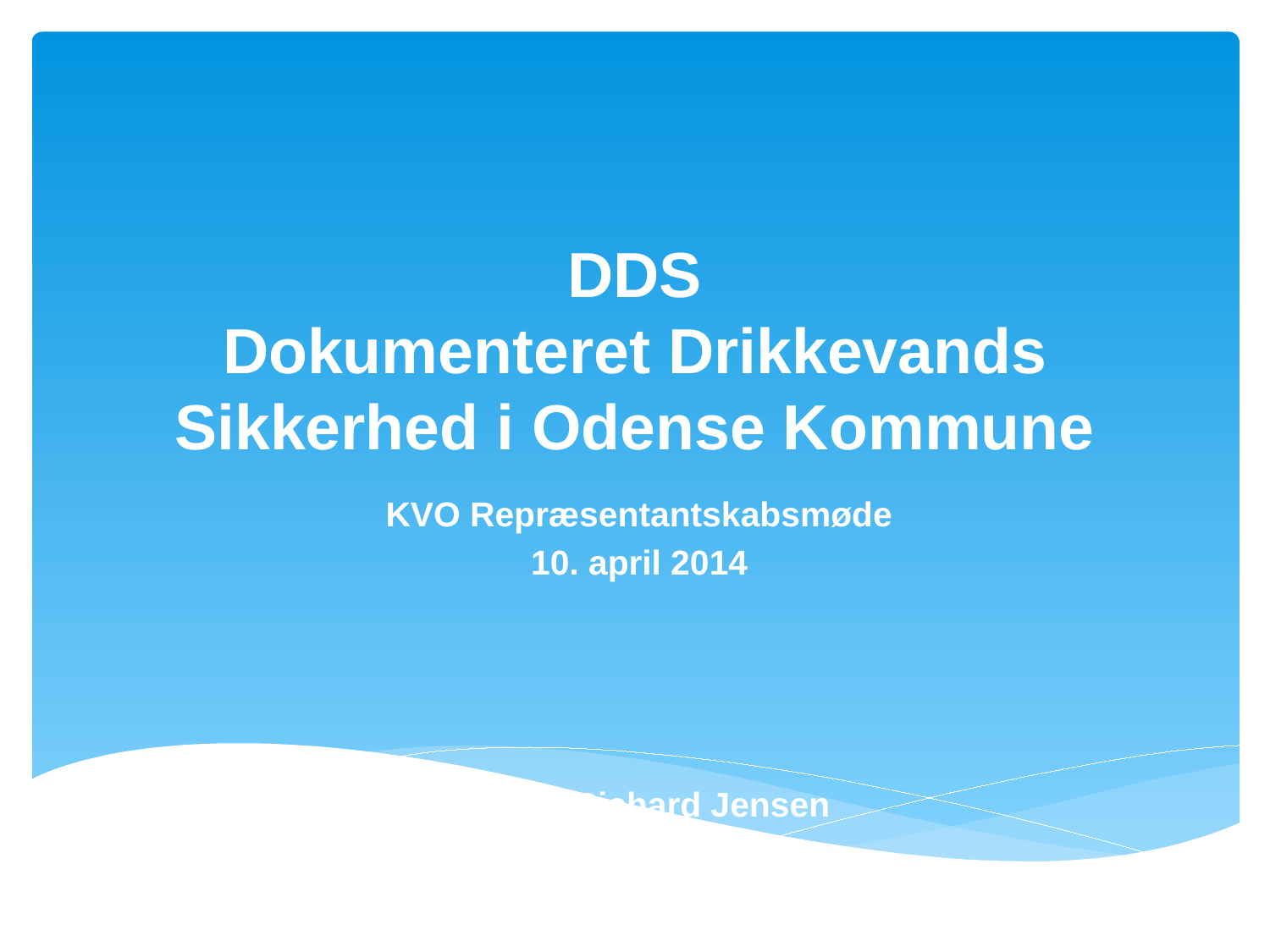

# DDS Dokumenteret Drikkevands Sikkerhed i Odense Kommune
KVO Repræsentantskabsmøde
10. april 2014

					Richard Jensen